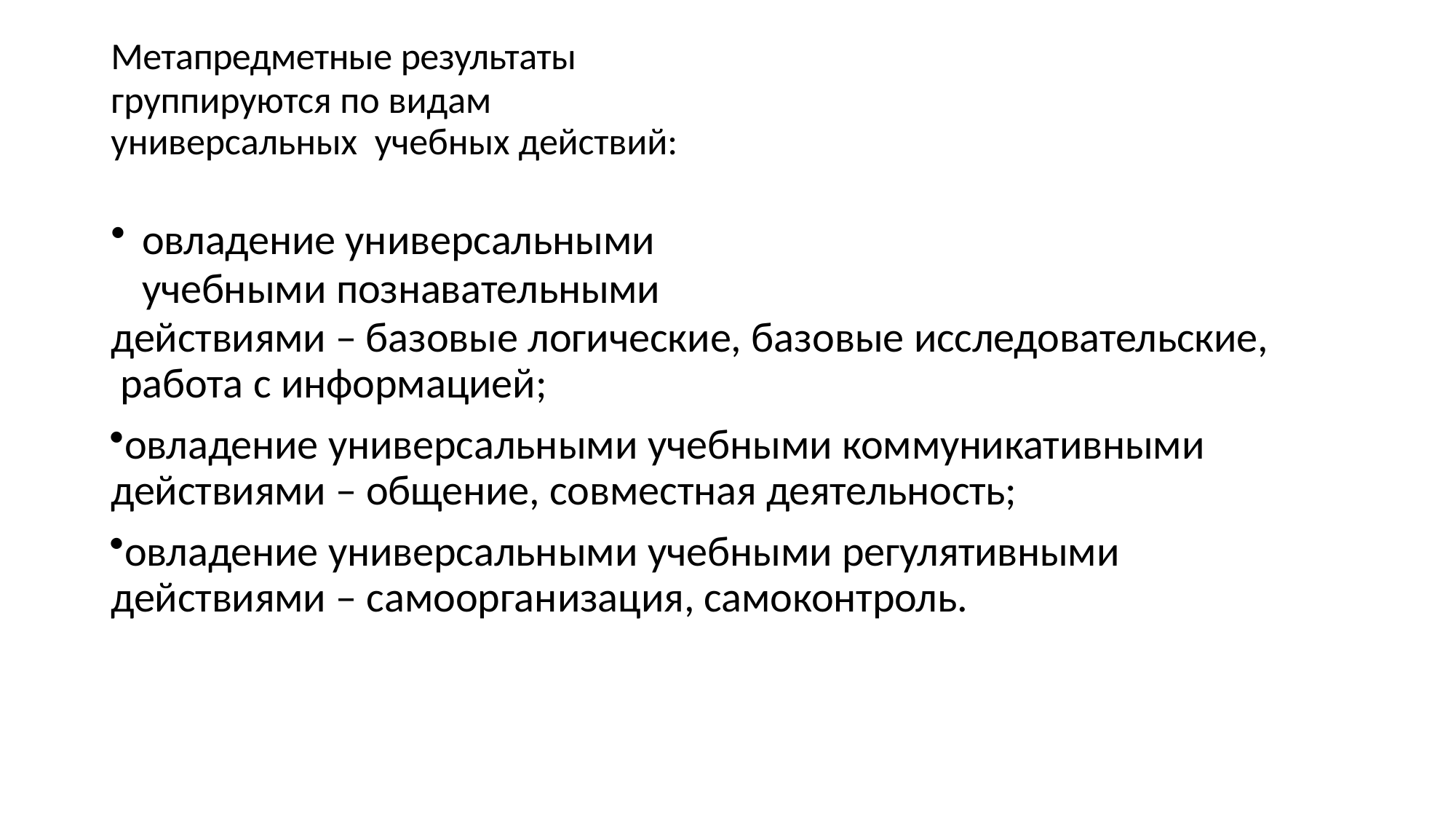

Метапредметные результаты
группируются по видам универсальных  учебных действий:

овладение универсальными учебными познавательными
действиями – базовые логические, базовые исследовательские,  работа с информацией;
овладение универсальными учебными коммуникативными  действиями – общение, совместная деятельность;
овладение универсальными учебными регулятивными  действиями – самоорганизация, самоконтроль.